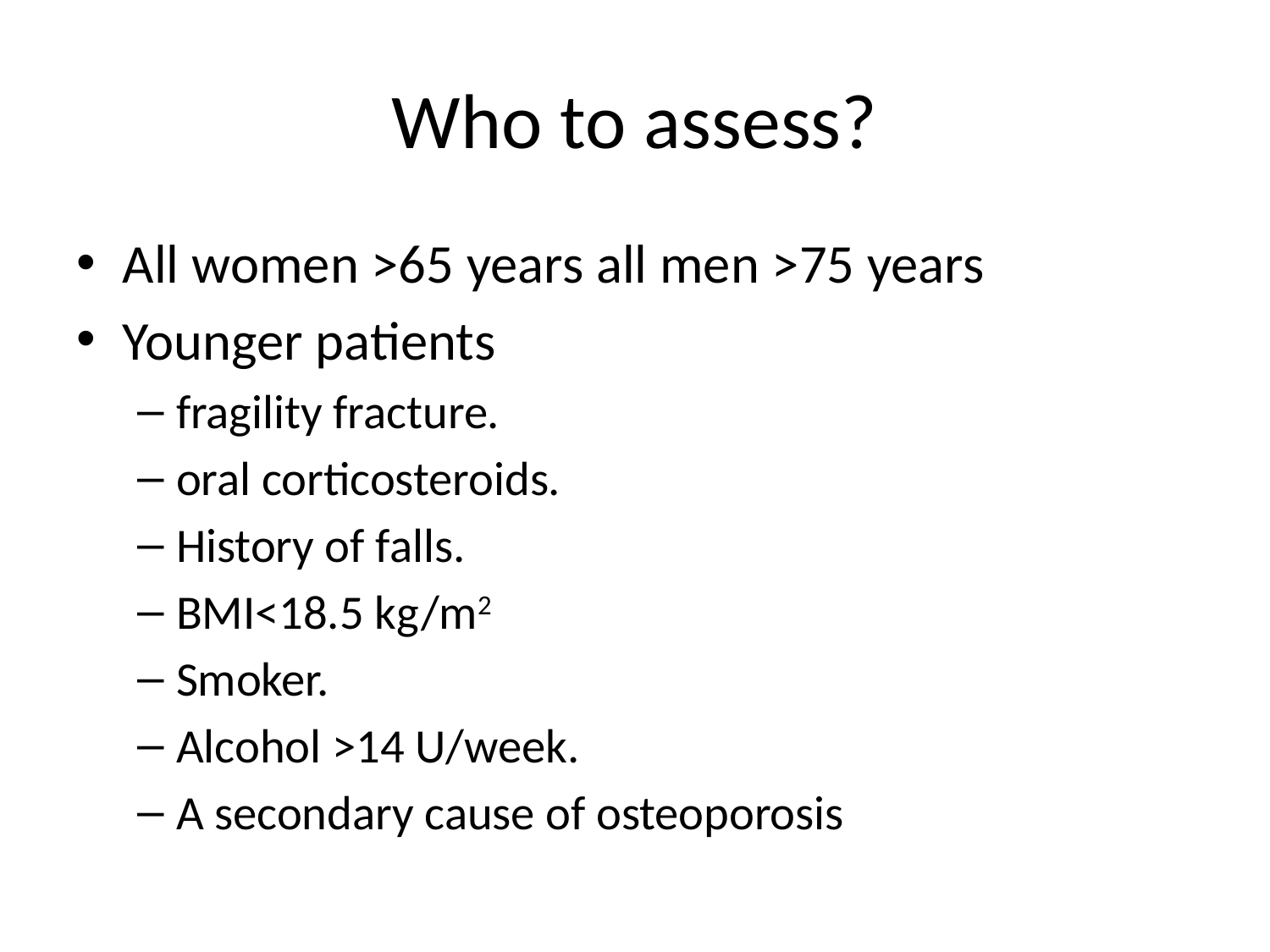

# Who to assess?
All women >65 years all men >75 years
Younger patients
fragility fracture.
oral corticosteroids.
History of falls.
BMI<18.5 kg/m2
Smoker.
Alcohol >14 U/week.
A secondary cause of osteoporosis